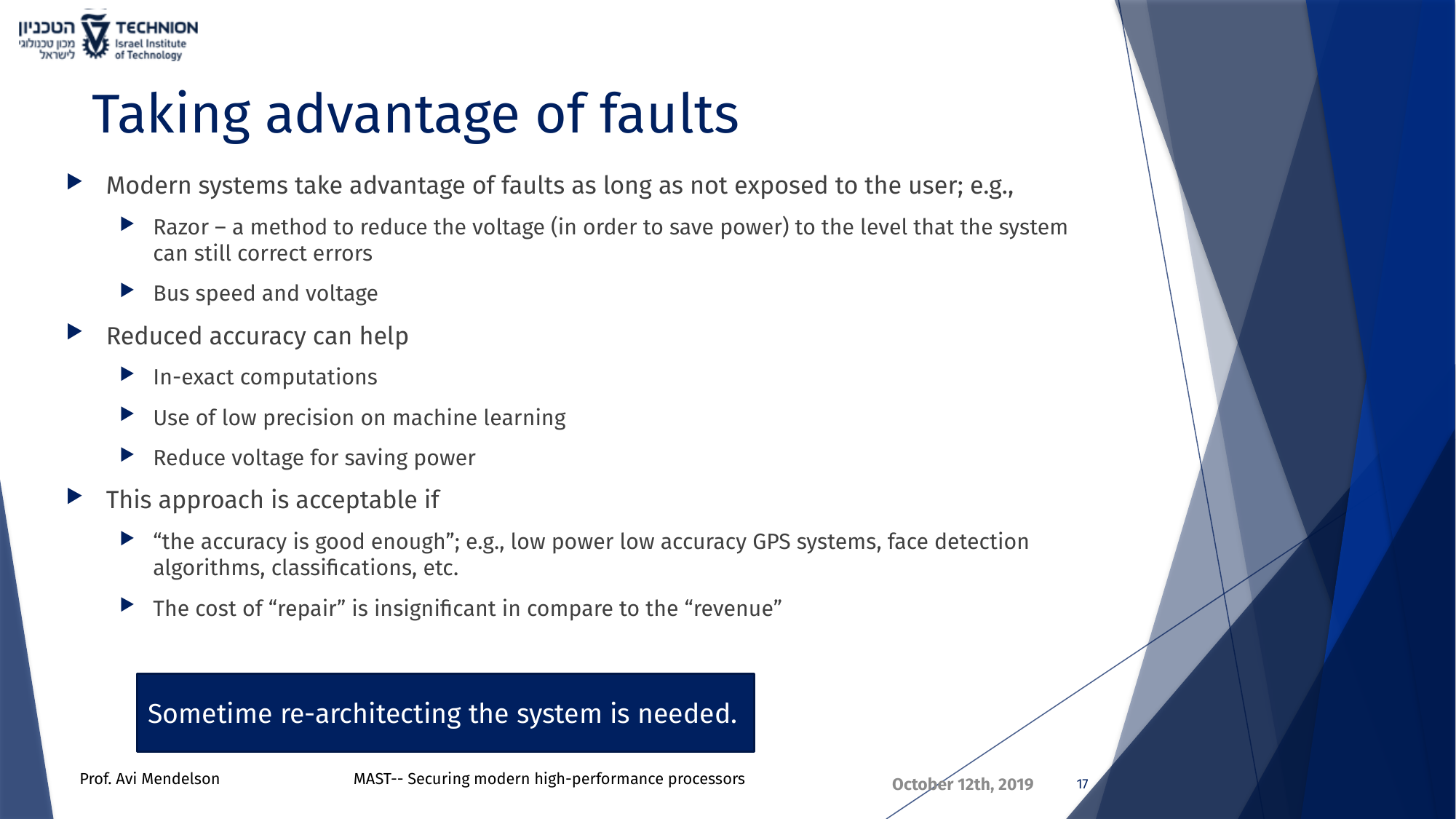

# Taking advantage of faults
Modern systems take advantage of faults as long as not exposed to the user; e.g.,
Razor – a method to reduce the voltage (in order to save power) to the level that the system can still correct errors
Bus speed and voltage
Reduced accuracy can help
In-exact computations
Use of low precision on machine learning
Reduce voltage for saving power
This approach is acceptable if
“the accuracy is good enough”; e.g., low power low accuracy GPS systems, face detection algorithms, classifications, etc.
The cost of “repair” is insignificant in compare to the “revenue”
Sometime re-architecting the system is needed.
October 12th, 2019
17